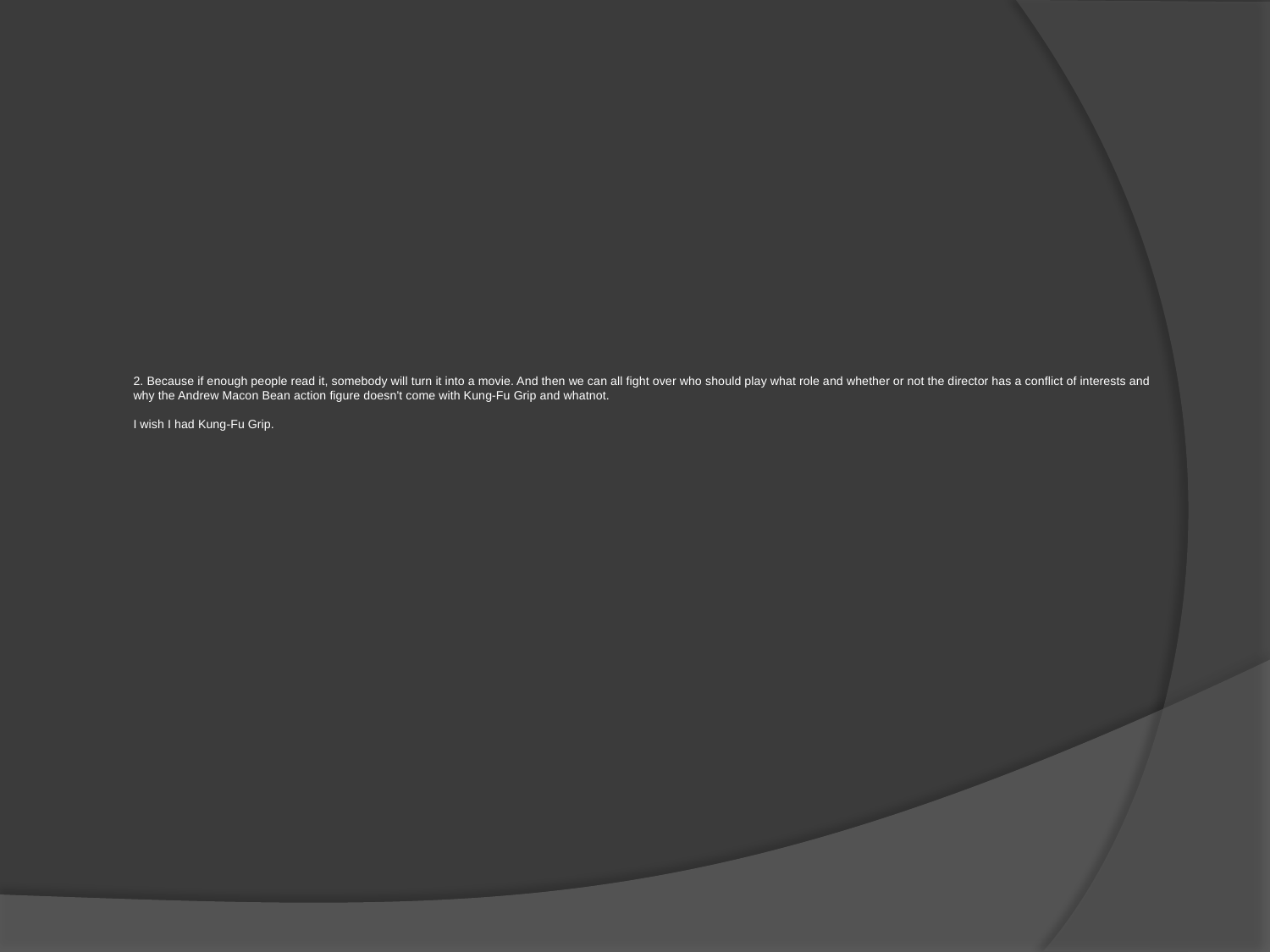

# 2. Because if enough people read it, somebody will turn it into a movie. And then we can all fight over who should play what role and whether or not the director has a conflict of interests and why the Andrew Macon Bean action figure doesn't come with Kung-Fu Grip and whatnot. I wish I had Kung-Fu Grip.